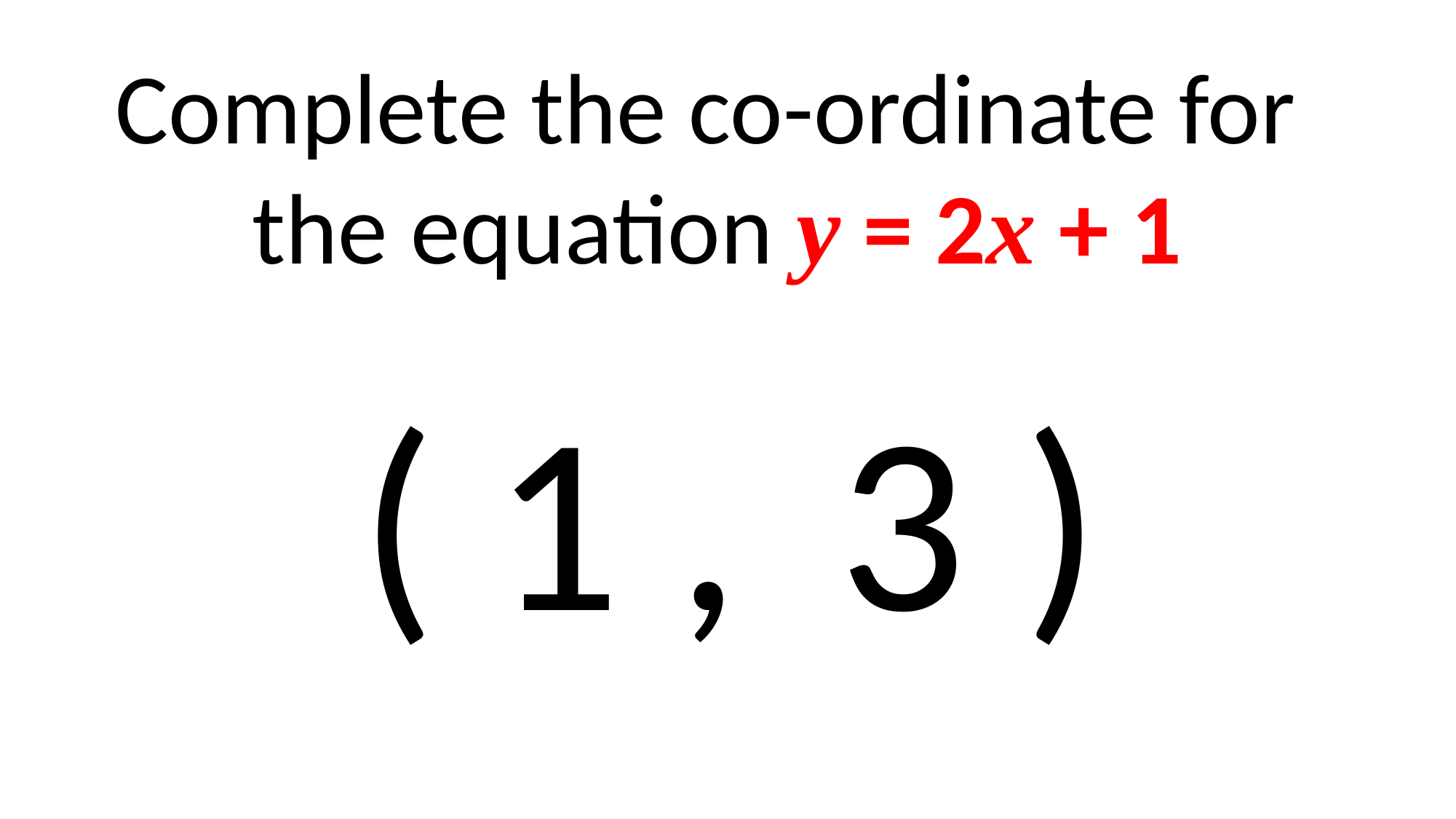

Complete the co-ordinate for
the equation y = 2x + 1
( 1 ,     )
3